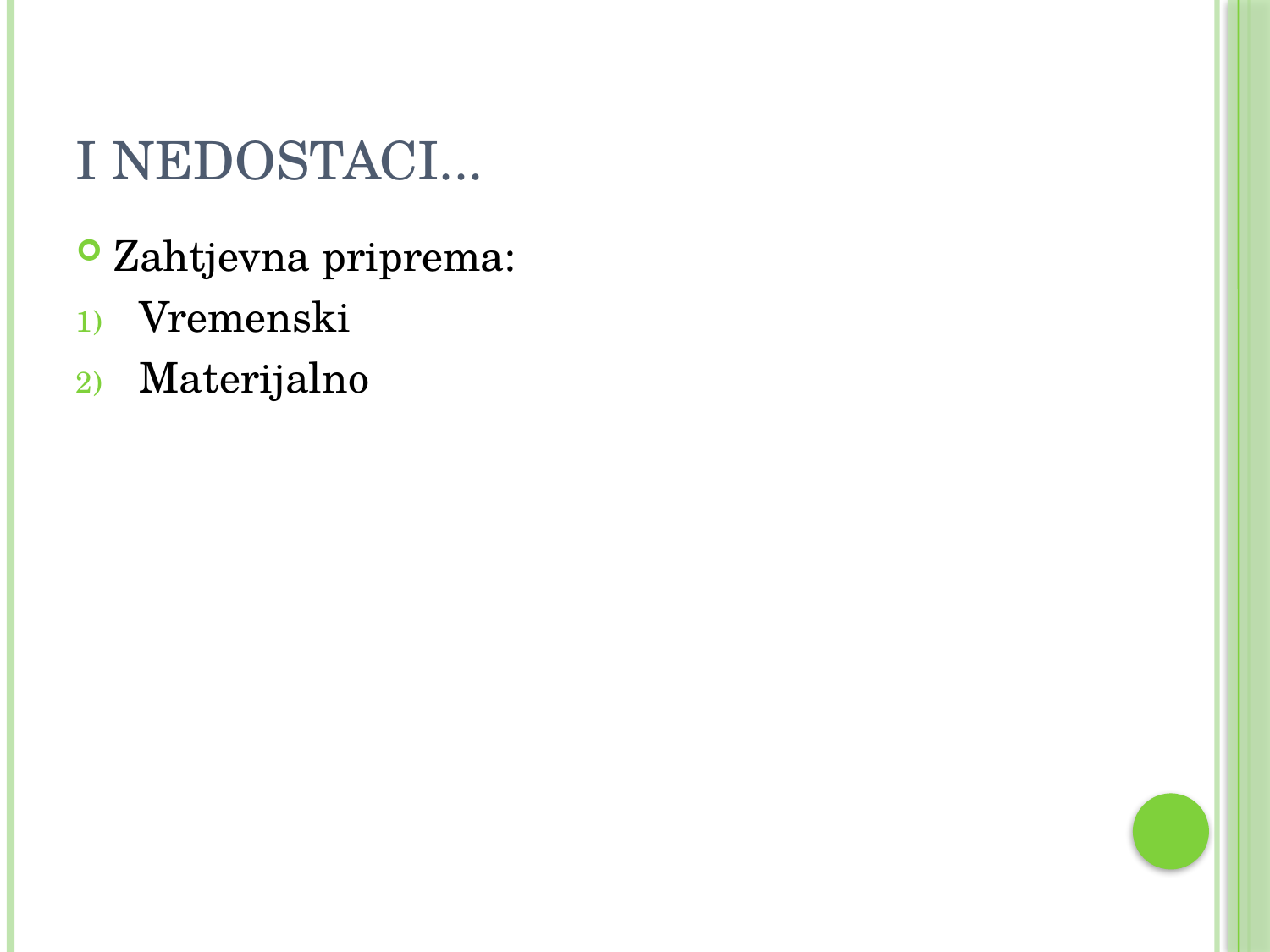

# I nedostaci...
Zahtjevna priprema:
Vremenski
Materijalno